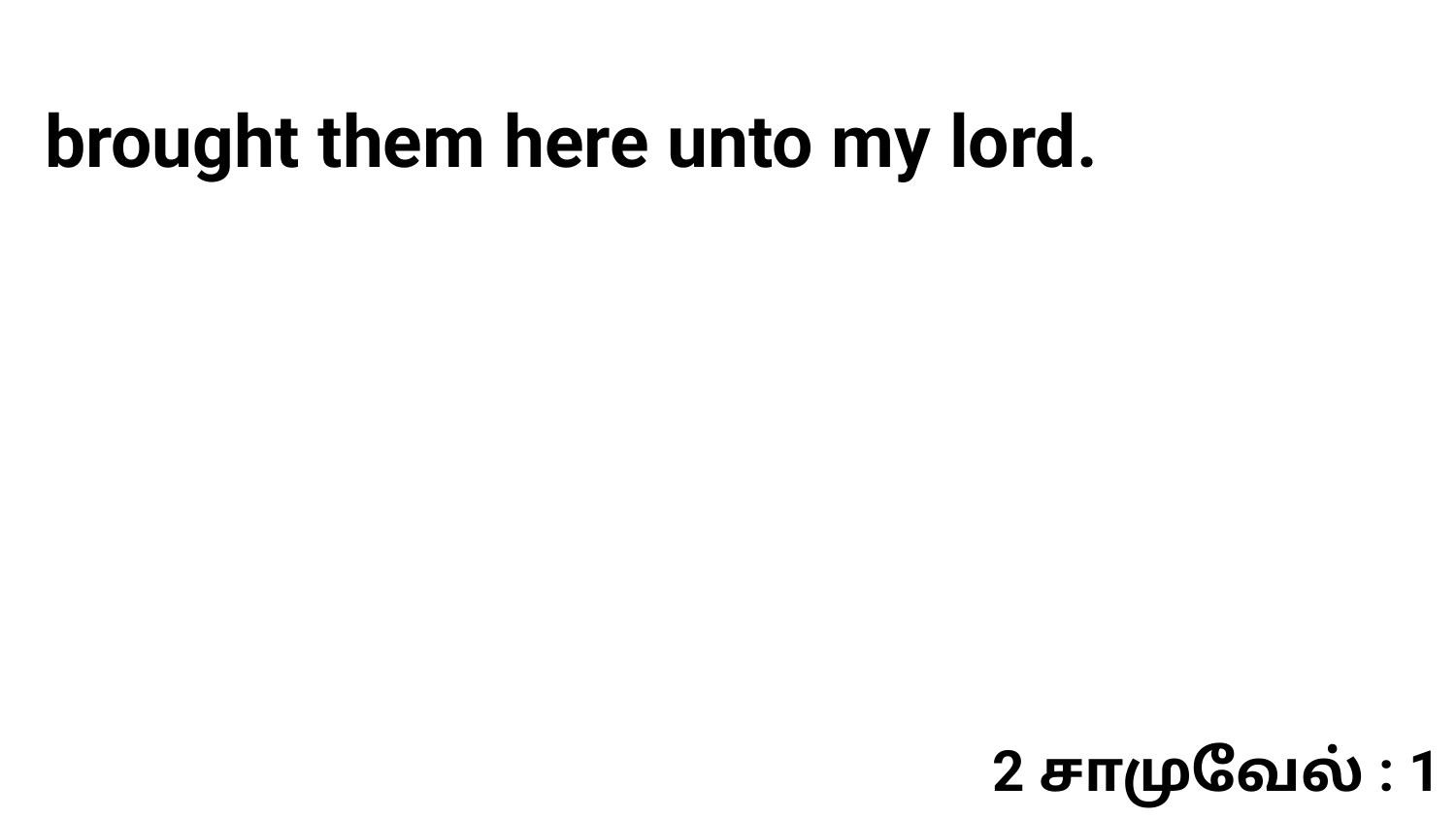

brought them here unto my lord.
2 சாமுவேல் : 1